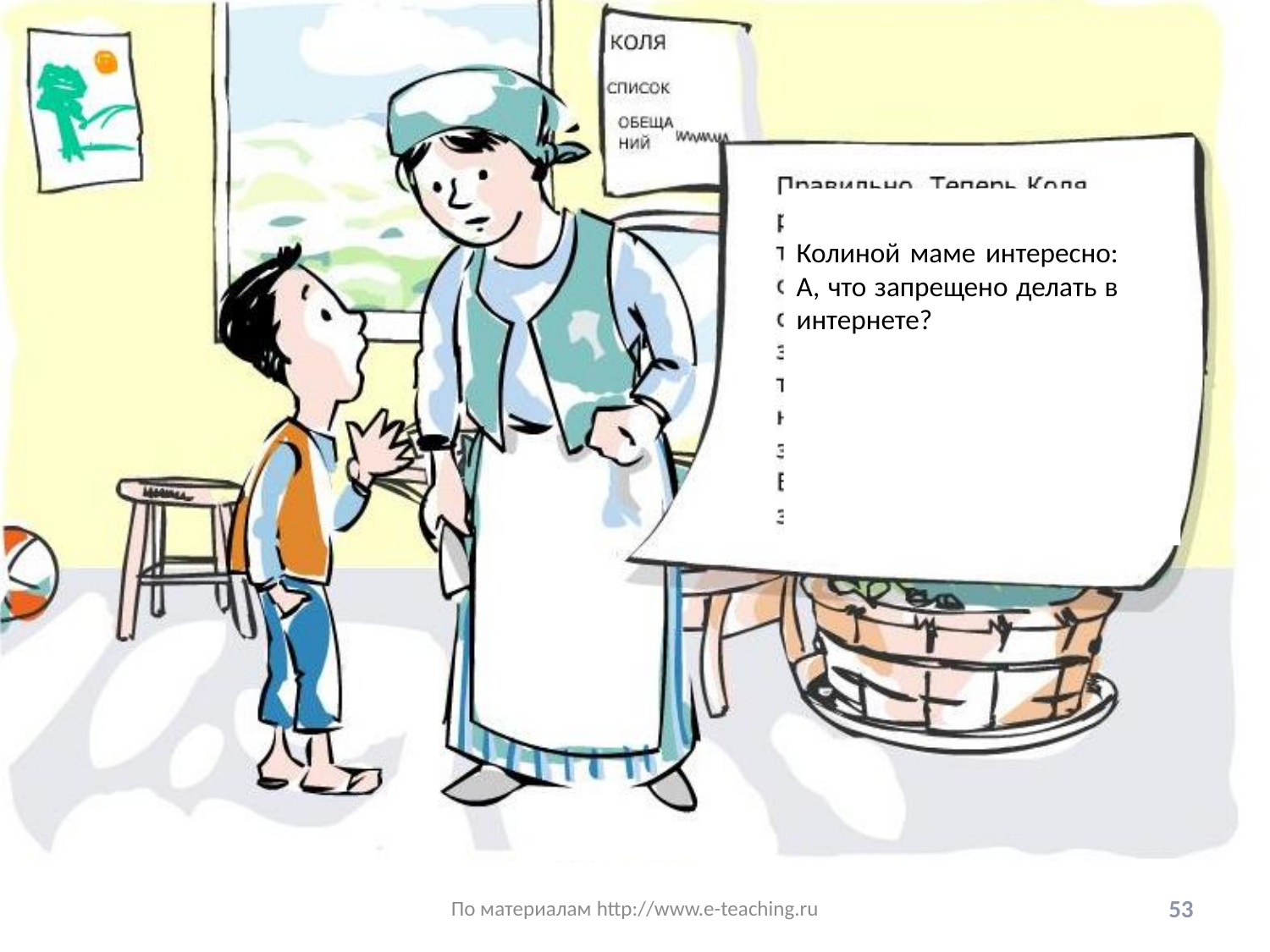

Колиной маме интересно: А, что запрещено делать в интернете?
По материалам http://www.e-teaching.ru
53